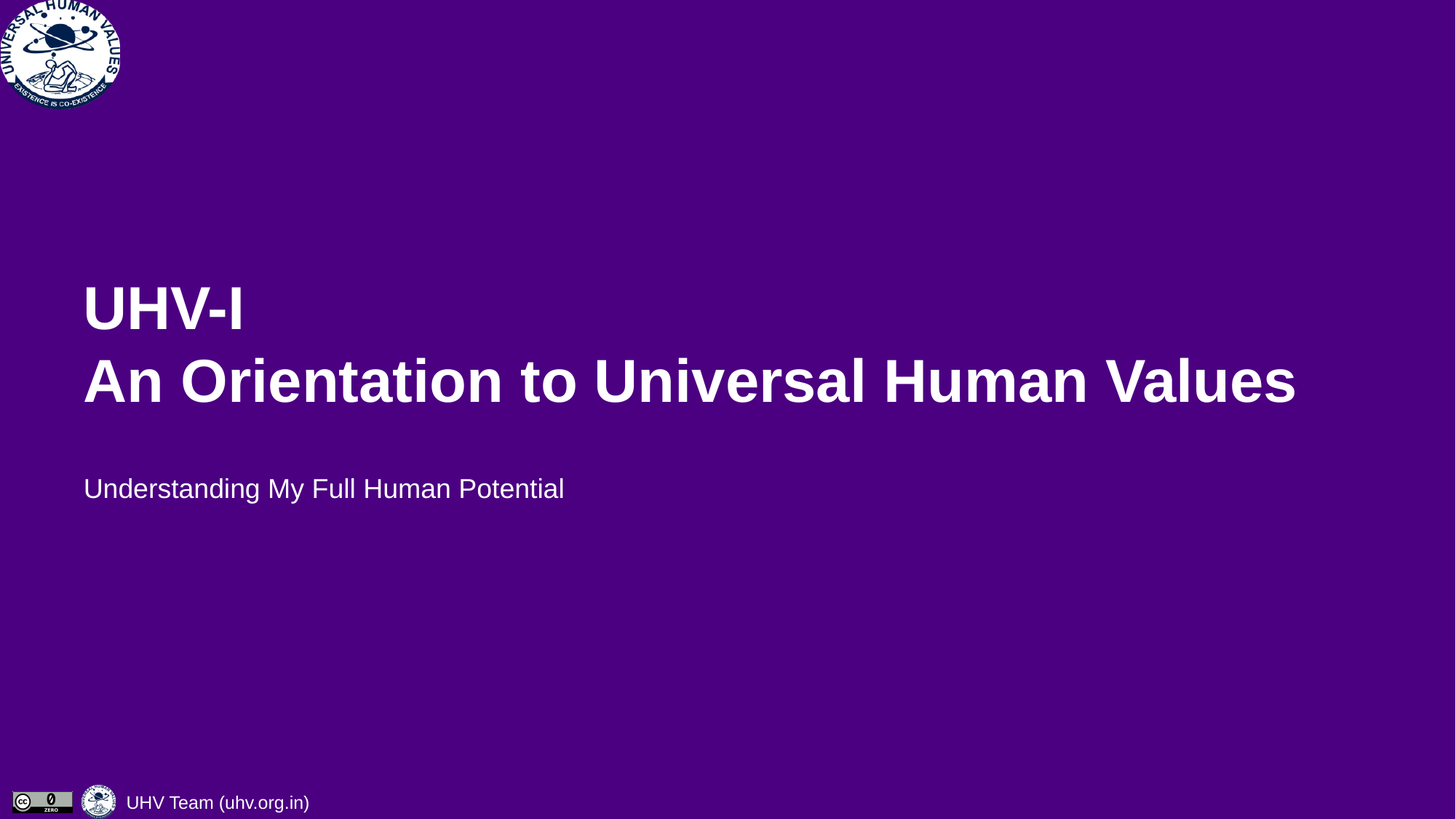

# UHV-I An Orientation to Universal Human Values
Understanding My Full Human Potential